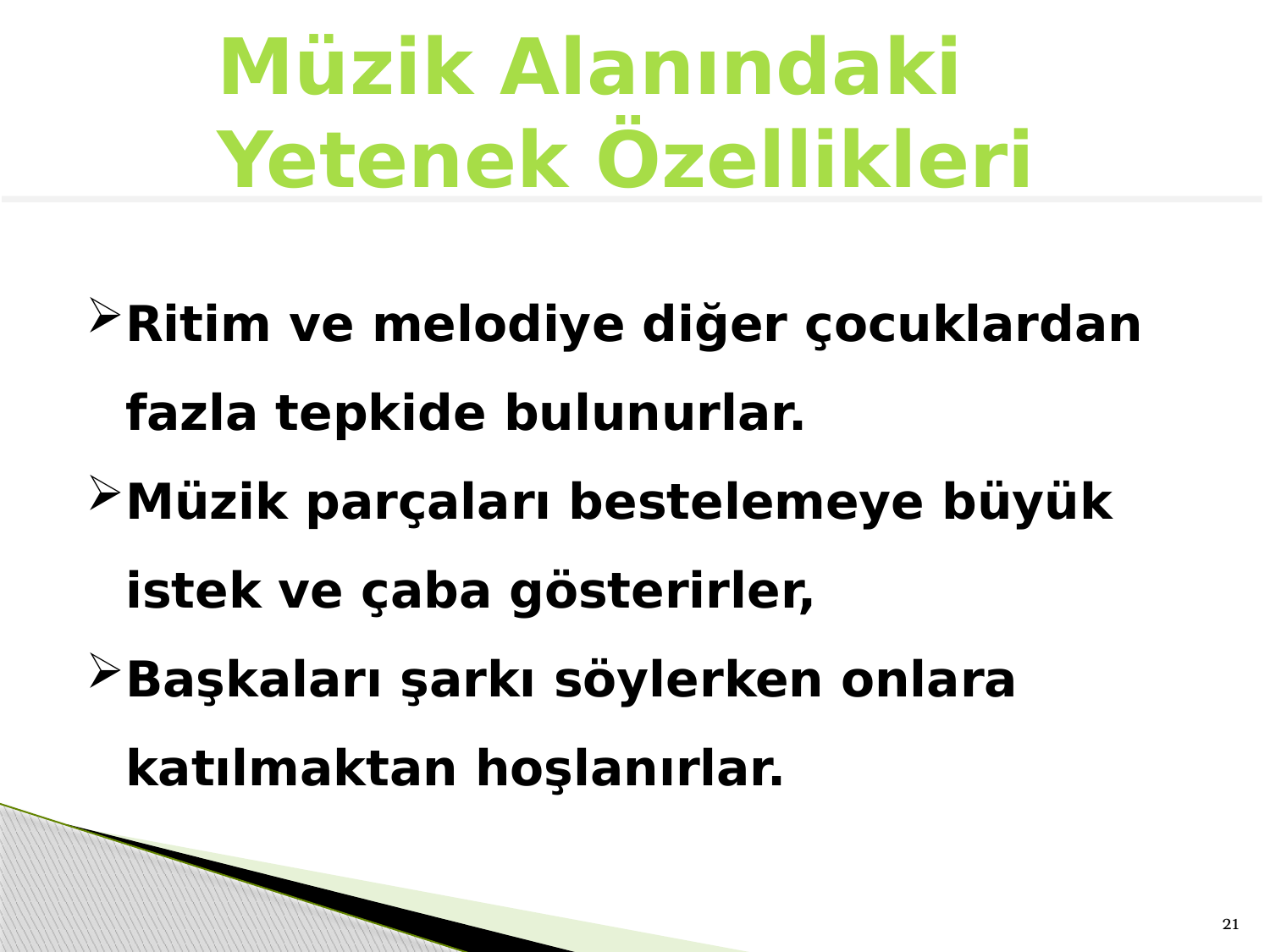

# Müzik Alanındaki Yetenek Özellikleri

Ritim ve melodiye diğer çocuklardan fazla tepkide bulunurlar.
Müzik parçaları bestelemeye büyük istek ve çaba gösterirler,
Başkaları şarkı söylerken onlara katılmaktan hoşlanırlar.

21